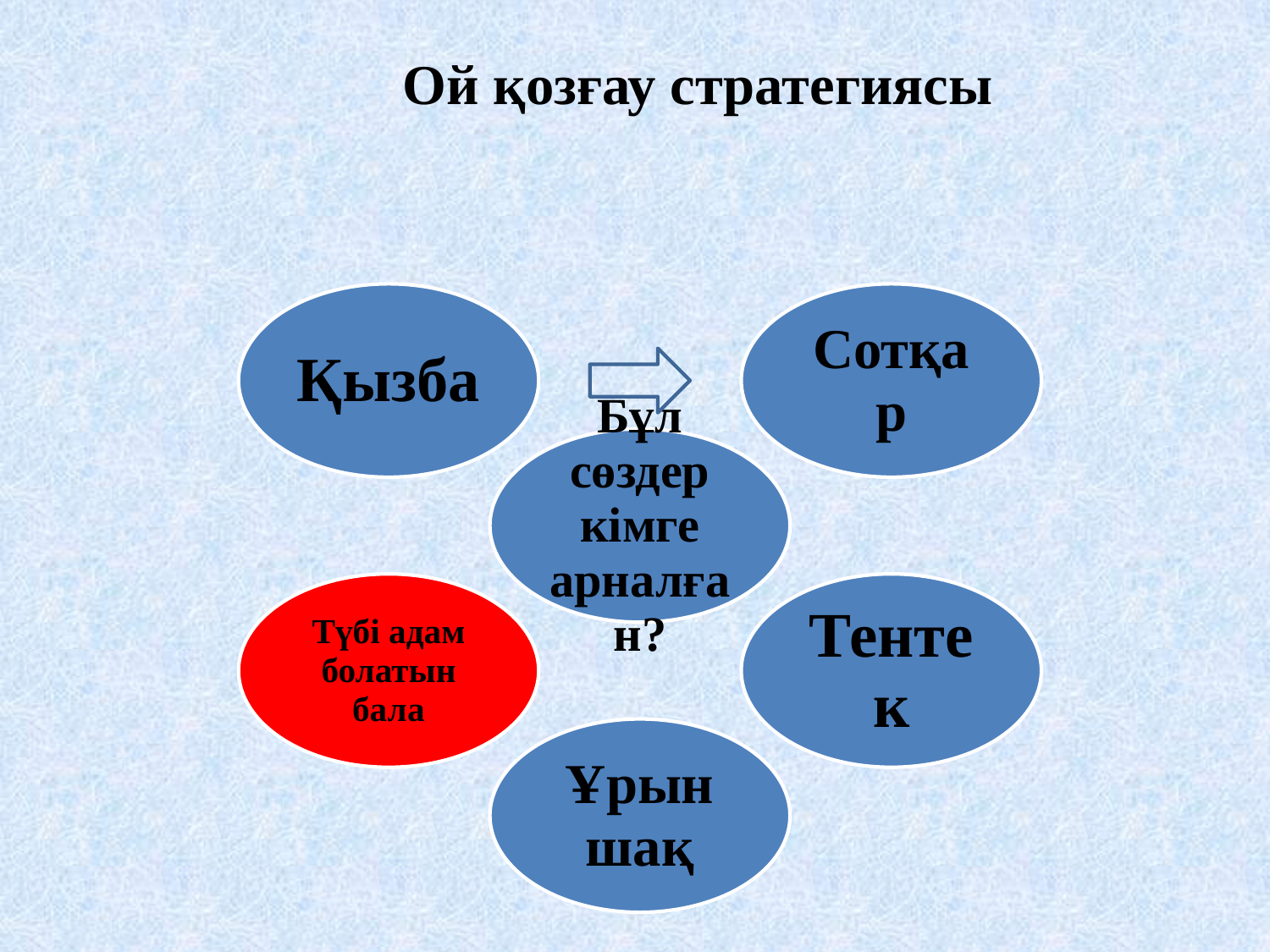

Ой қозғау стратегиясы

Бұл сөздер кімге арналған?
Сотқар
Тентек
Ұрыншақ
Түбі адам болатын бала
Қызба